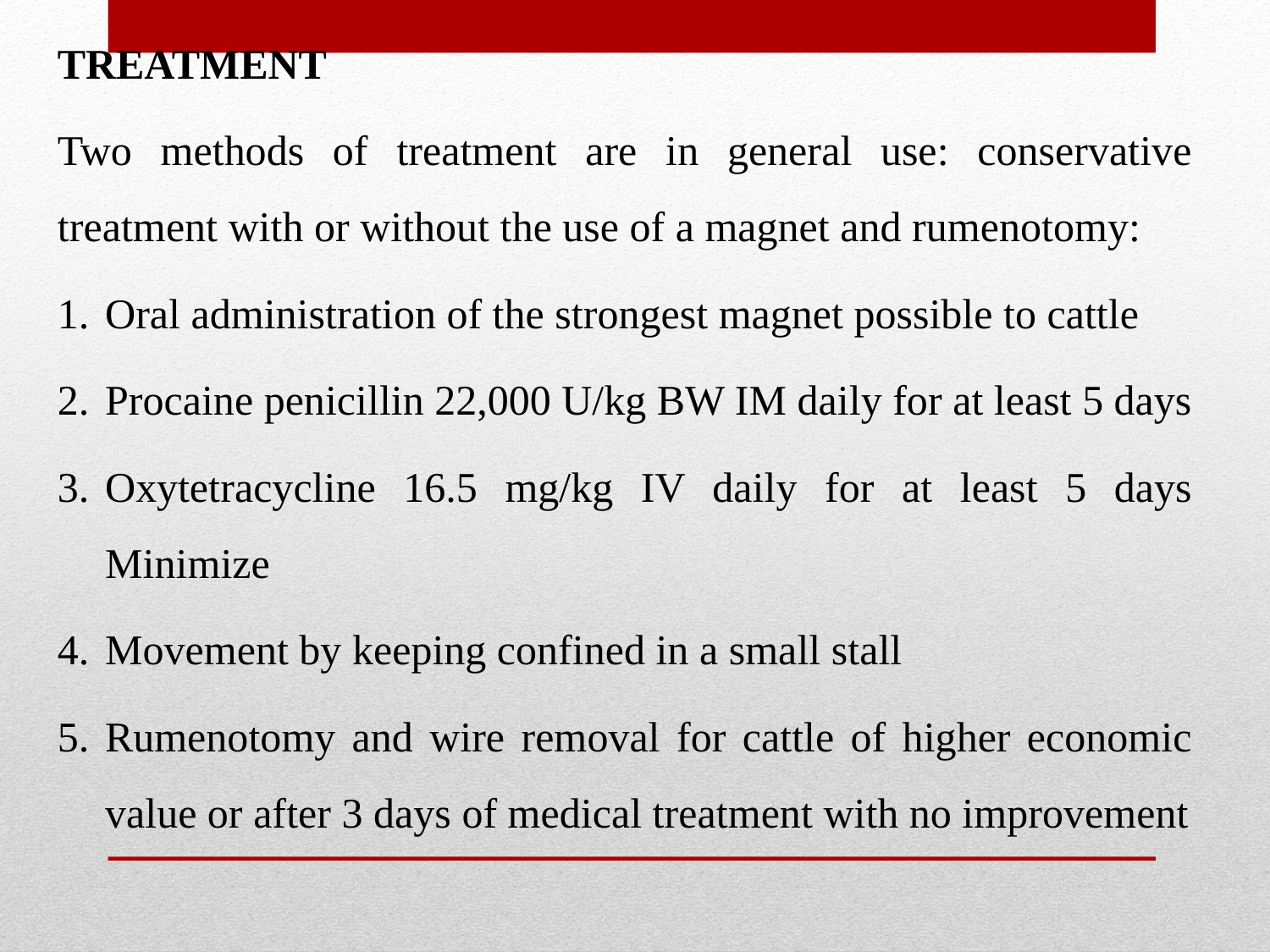

TREATMENT
Two methods of treatment are in general use: conservative treatment with or without the use of a magnet and rumenotomy:
Oral administration of the strongest magnet possible to cattle
Procaine penicillin 22,000 U/kg BW IM daily for at least 5 days
Oxytetracycline 16.5 mg/kg IV daily for at least 5 days Minimize
Movement by keeping confined in a small stall
Rumenotomy and wire removal for cattle of higher economic value or after 3 days of medical treatment with no improvement